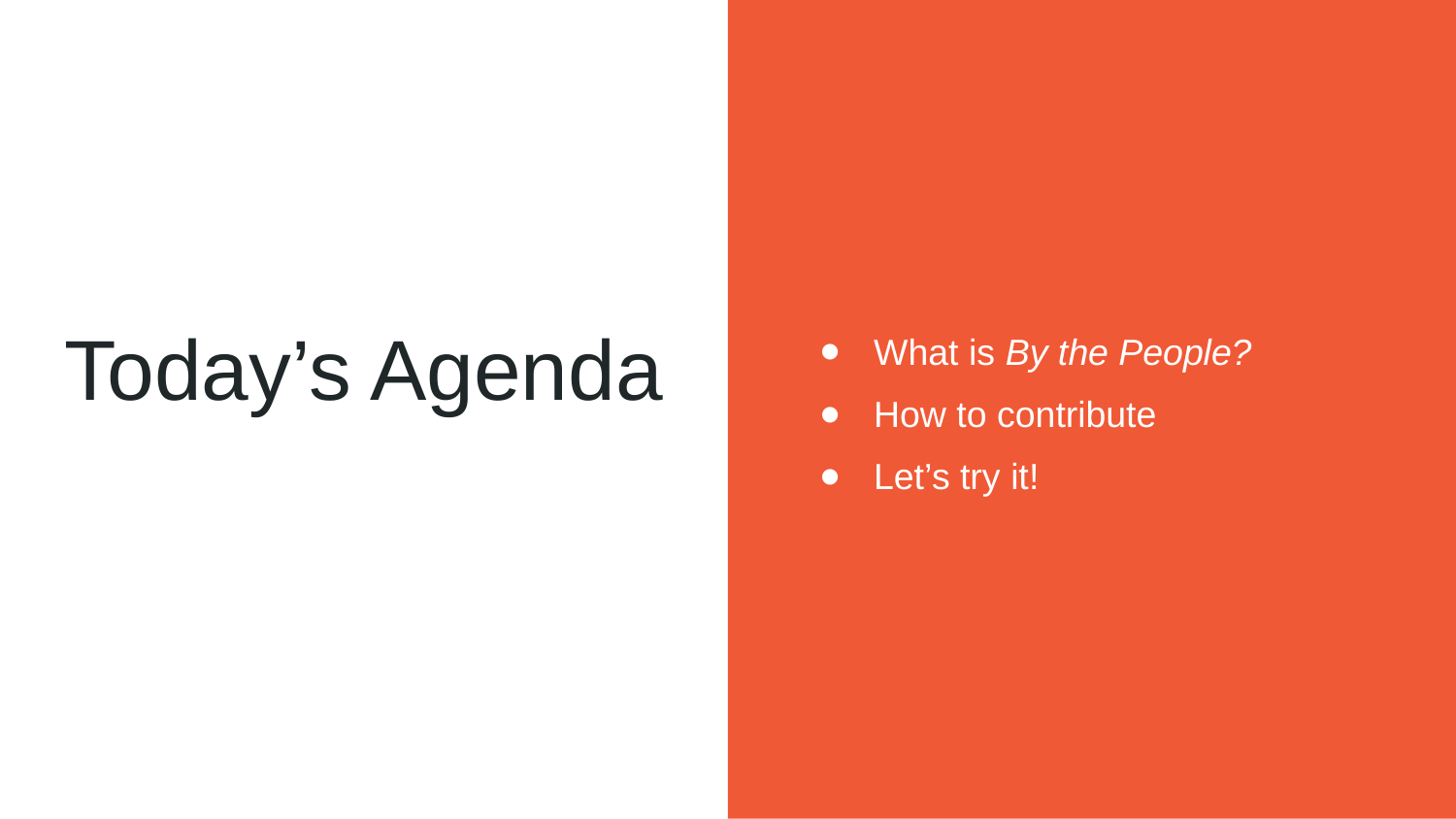

What is By the People?
How to contribute
Let’s try it!
# Today’s Agenda